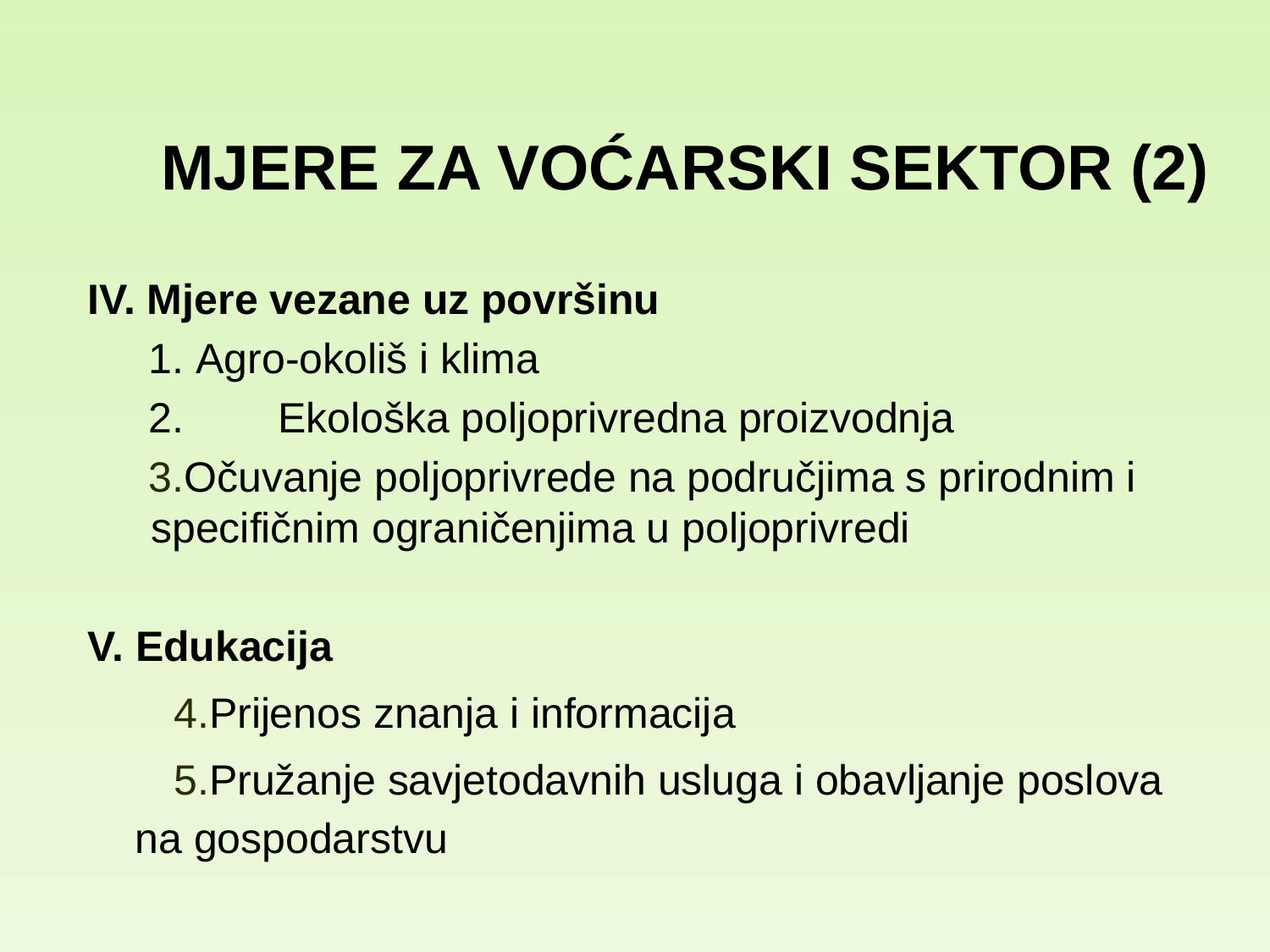

# Mjere za voćarski sektor (2)
IV. Mjere vezane uz površinu
1. Agro-okoliš i klima
2.	Ekološka poljoprivredna proizvodnja
Očuvanje poljoprivrede na područjima s prirodnim i specifičnim ograničenjima u poljoprivredi

V. Edukacija
Prijenos znanja i informacija
Pružanje savjetodavnih usluga i obavljanje poslova na gospodarstvu